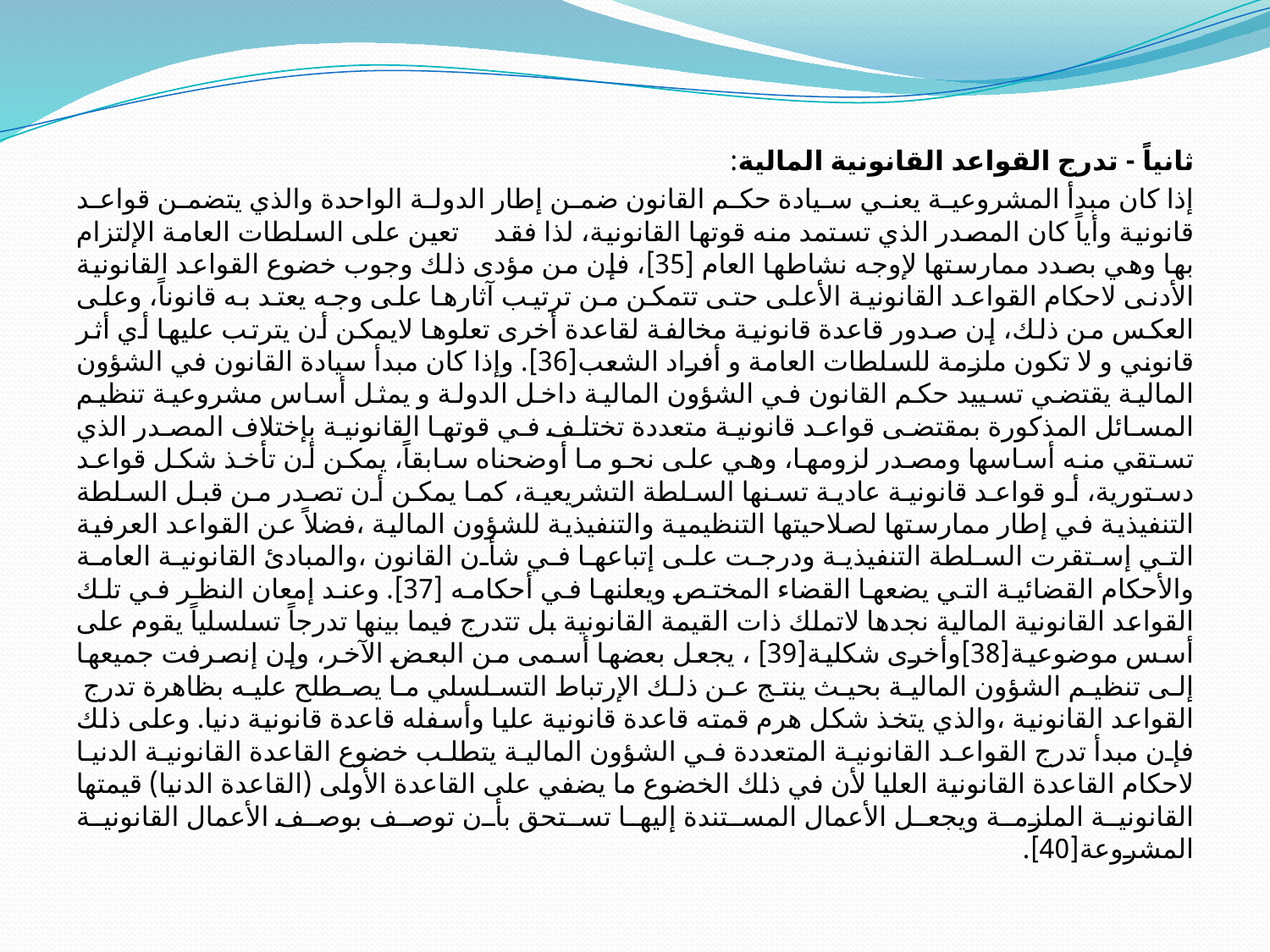

ثانياً - تدرج القواعد القانونية المالية:
إذا كان مبدأ المشروعية يعني سيادة حكم القانون ضمن إطار الدولة الواحدة والذي يتضمن قواعد قانونية وأياً كان المصدر الذي تستمد منه قوتها القانونية، لذا فقد     تعين على السلطات العامة الإلتزام بها وهي بصدد ممارستها لإوجه نشاطها العام [35]، فإن من مؤدى ذلك وجوب خضوع القواعد القانونية الأدنى لاحكام القواعد القانونية الأعلى حتى تتمكن من ترتيب آثارها على وجه يعتد به قانوناً، وعلى العكس من ذلك، إن صدور قاعدة قانونية مخالفة لقاعدة أخرى تعلوها لايمكن أن يترتب عليها أي أثر قانوني و لا تكون ملزمة للسلطات العامة و أفراد الشعب[36]. وإذا كان مبدأ سيادة القانون في الشؤون المالية يقتضي تسييد حكم القانون في الشؤون المالية داخل الدولة و يمثل أساس مشروعية تنظيم المسائل المذكورة بمقتضى قواعد قانونية متعددة تختلف في قوتها القانونية بإختلاف المصدر الذي تستقي منه أساسها ومصدر لزومها، وهي على نحو ما أوضحناه سابقاً، يمكن أن تأخذ شكل قواعد دستورية، أو قواعد قانونية عادية تسنها السلطة التشريعية، كما يمكن أن تصدر من قبل السلطة التنفيذية في إطار ممارستها لصلاحيتها التنظيمية والتنفيذية للشؤون المالية ،فضلاً عن القواعد العرفية التي إستقرت السلطة التنفيذية ودرجت على إتباعها في شأن القانون ،والمبادئ القانونية العامة والأحكام القضائية التي يضعها القضاء المختص ويعلنها في أحكامه [37]. وعند إمعان النظر في تلك القواعد القانونية المالية نجدها لاتملك ذات القيمة القانونية بل تتدرج فيما بينها تدرجاً تسلسلياً يقوم على أسس موضوعية[38]وأخرى شكلية[39] ، يجعل بعضها أسمى من البعض الآخر، وإن إنصرفت جميعها إلى تنظيم الشؤون المالية بحيث ينتج عن ذلك الإرتباط التسلسلي ما يصطلح عليه بظاهرة تدرج  القواعد القانونية ،والذي يتخذ شكل هرم قمته قاعدة قانونية عليا وأسفله قاعدة قانونية دنيا. وعلى ذلك فإن مبدأ تدرج القواعد القانونية المتعددة في الشؤون المالية يتطلب خضوع القاعدة القانونية الدنيا لاحكام القاعدة القانونية العليا لأن في ذلك الخضوع ما يضفي على القاعدة الأولى (القاعدة الدنيا) قيمتها القانونية الملزمة ويجعل الأعمال المستندة إليها تستحق بأن توصف بوصف الأعمال القانونية المشروعة[40].